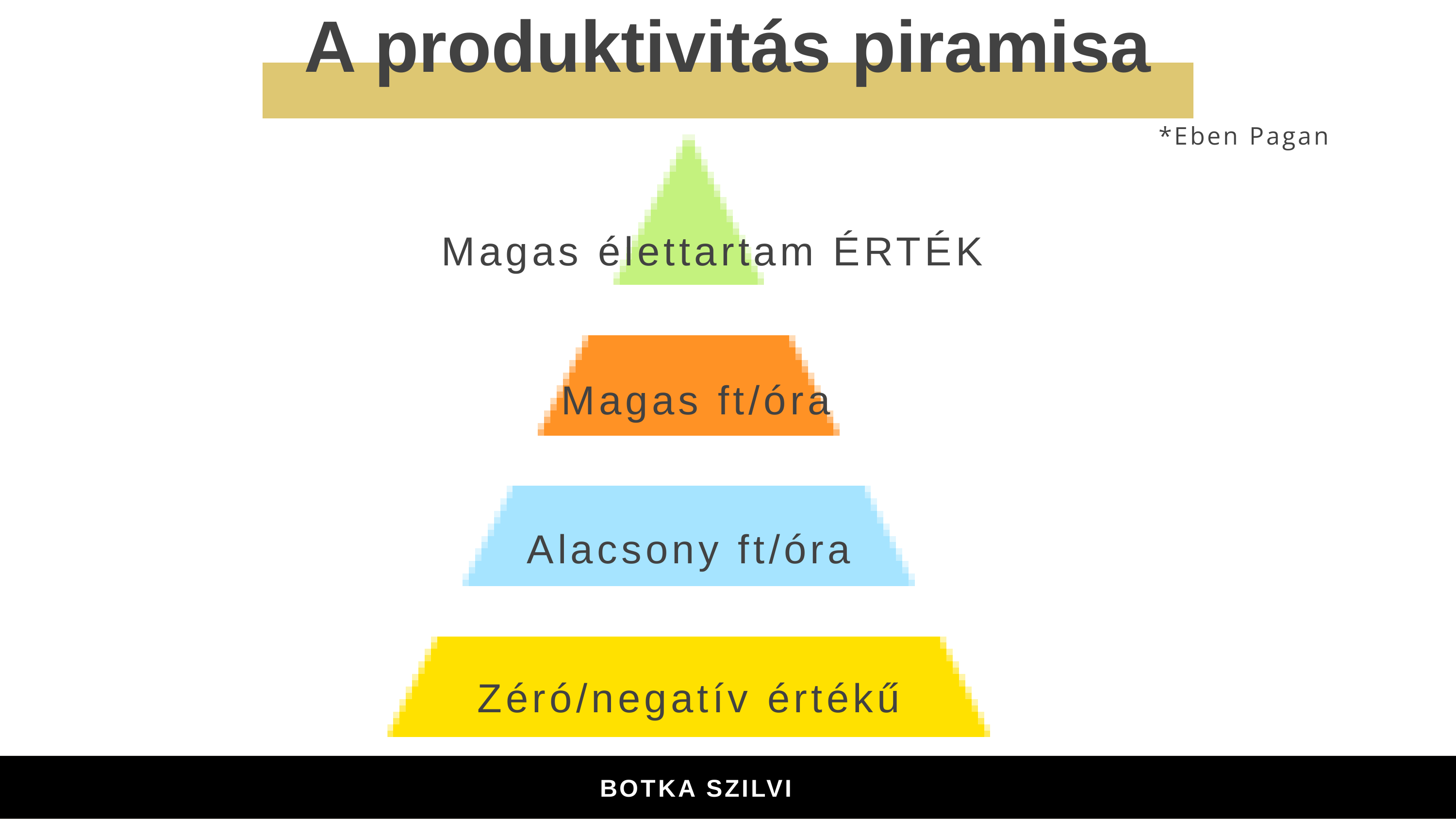

A produktivitás piramisa

*Eben Pagan

Magas élettartam ÉRTÉK
Magas ft/óra
Alacsony ft/óra
Zéró/negatív értékű

BOTKA-ILYÉS SZILVI
BOTKA SZILVI